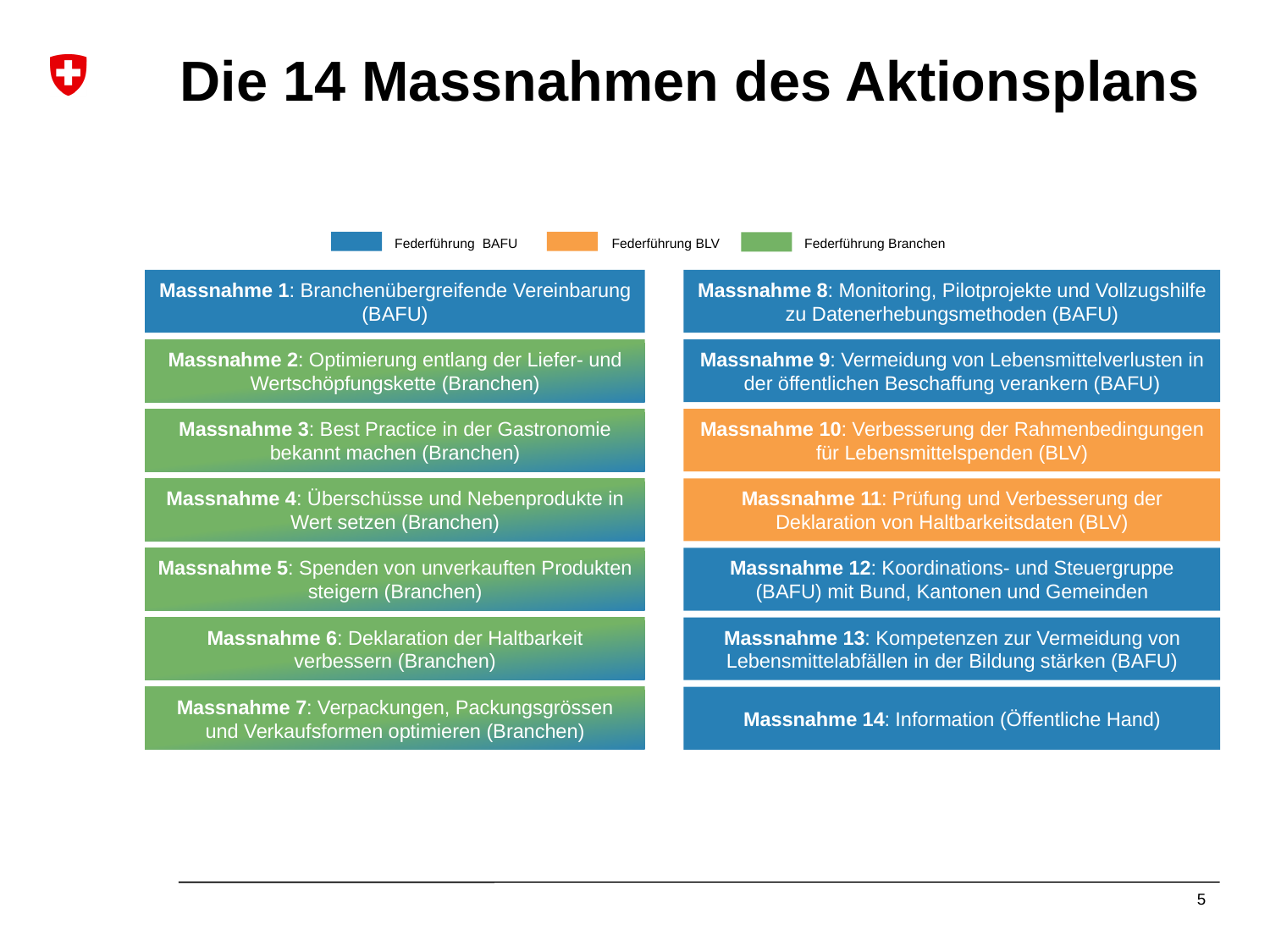

5
# Die 14 Massnahmen des Aktionsplans
Federführung  BAFU

Federführung Branchen

Federführung BLV

Massnahme 1: Branchenübergreifende Vereinbarung (BAFU)
Massnahme 8: Monitoring, Pilotprojekte und Vollzugshilfe zu Datenerhebungsmethoden (BAFU)
Massnahme 2: Optimierung entlang der Liefer- und Wertschöpfungskette (Branchen)
Massnahme 9: Vermeidung von Lebensmittelverlusten in der öffentlichen Beschaffung verankern (BAFU)
Massnahme 3: Best Practice in der Gastronomie bekannt machen (Branchen)
Massnahme 10: Verbesserung der Rahmenbedingungen für Lebensmittelspenden (BLV)
Massnahme 4: Überschüsse und Nebenprodukte in Wert setzen (Branchen)
Massnahme 11: Prüfung und Verbesserung der Deklaration von Haltbarkeitsdaten (BLV)
Massnahme 5: Spenden von unverkauften Produkten steigern (Branchen)
Massnahme 12: Koordinations- und Steuergruppe (BAFU) mit Bund, Kantonen und Gemeinden
Massnahme 6: Deklaration der Haltbarkeit verbessern (Branchen)
Massnahme 13: Kompetenzen zur Vermeidung von Lebensmittelabfällen in der Bildung stärken (BAFU)
Massnahme 7: Verpackungen, Packungsgrössen und Verkaufsformen optimieren (Branchen)
Massnahme 14: Information (Öffentliche Hand)